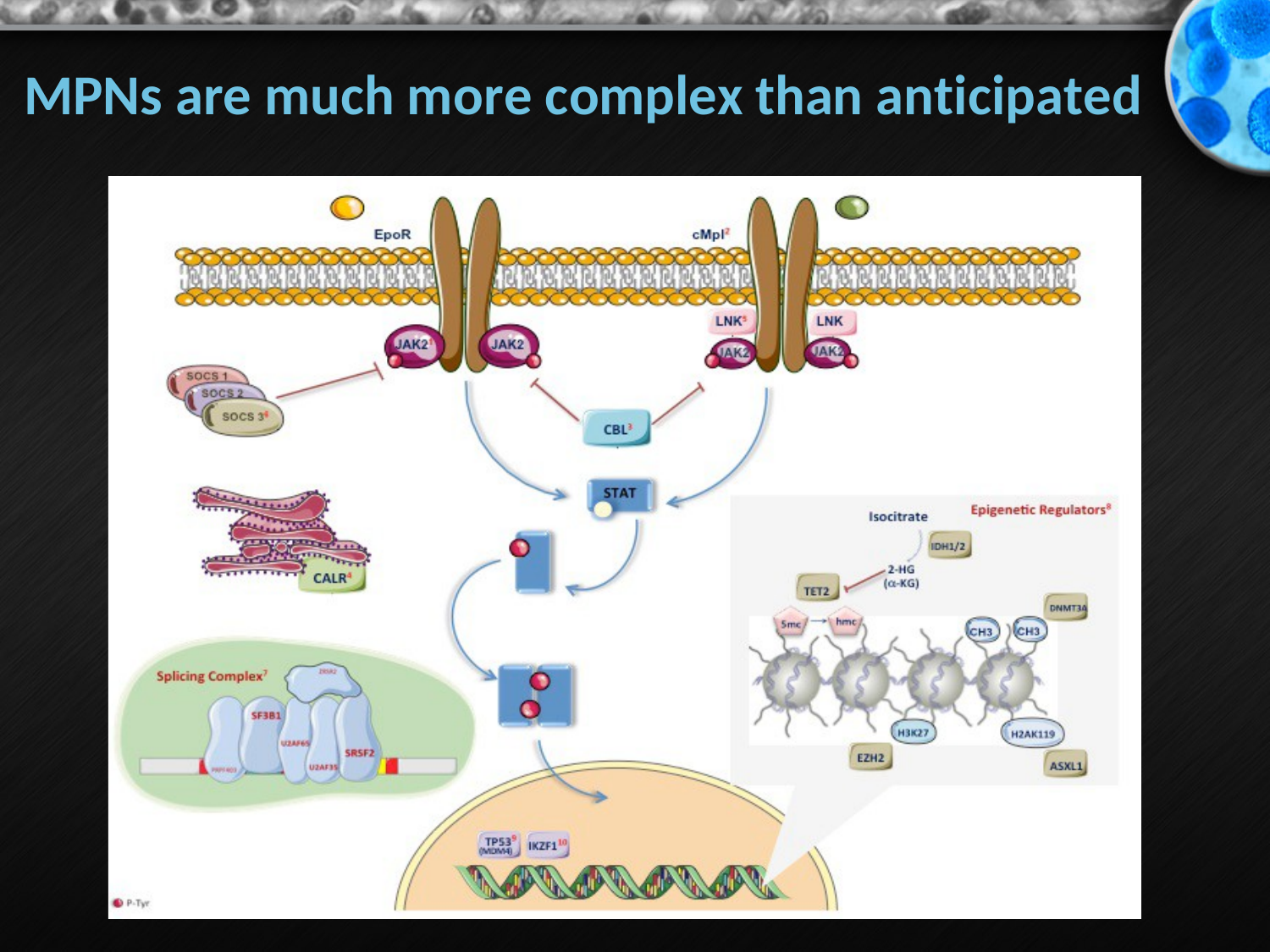

MPNs are much more complex than anticipated